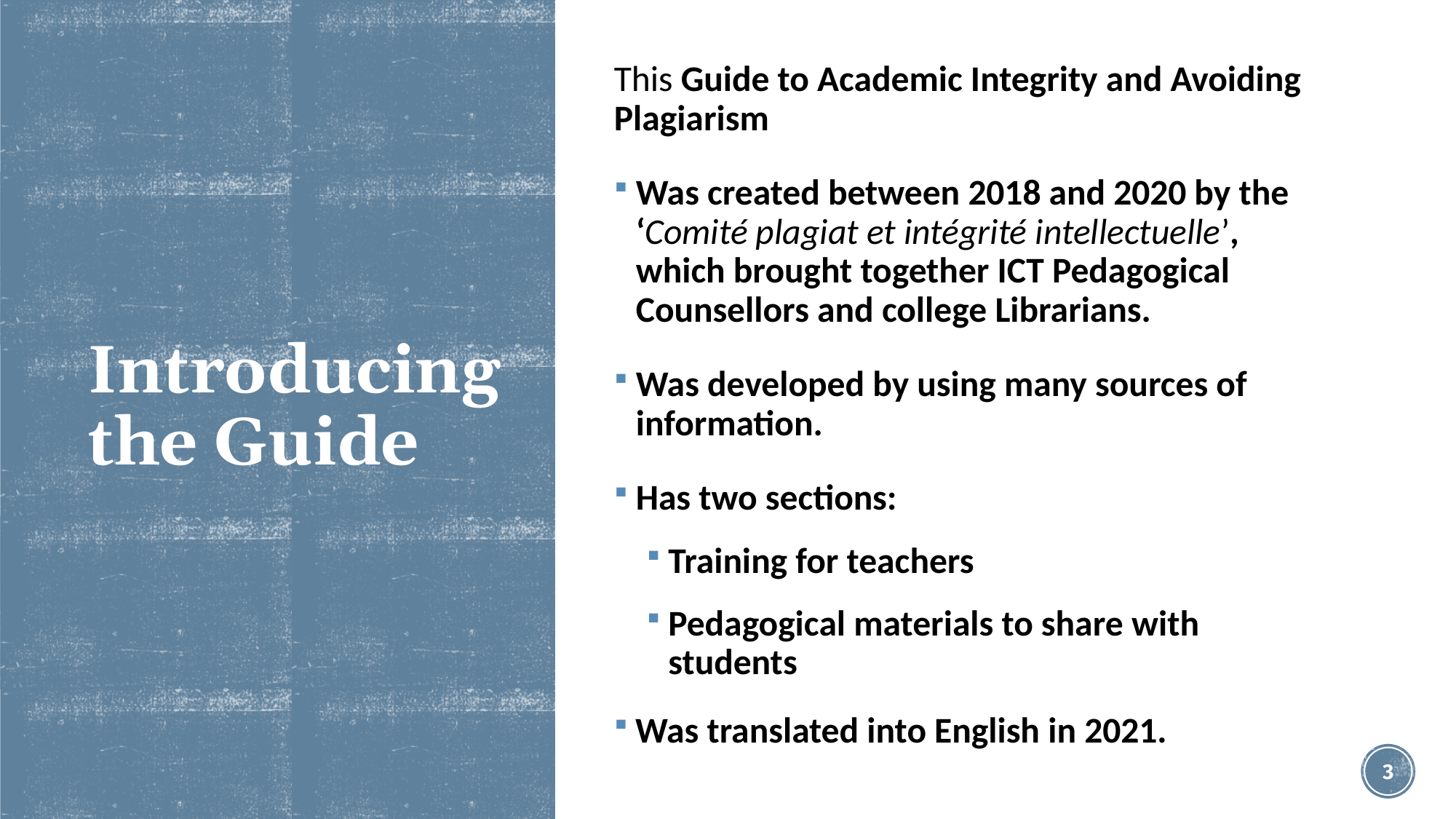

This Guide to Academic Integrity and Avoiding Plagiarism
Was created between 2018 and 2020 by the ‘Comité plagiat et intégrité intellectuelle’, which brought together ICT Pedagogical Counsellors and college Librarians.
Was developed by using many sources of information.
Has two sections:
Training for teachers
Pedagogical materials to share with students
Was translated into English in 2021.
# Introducing the Guide

3